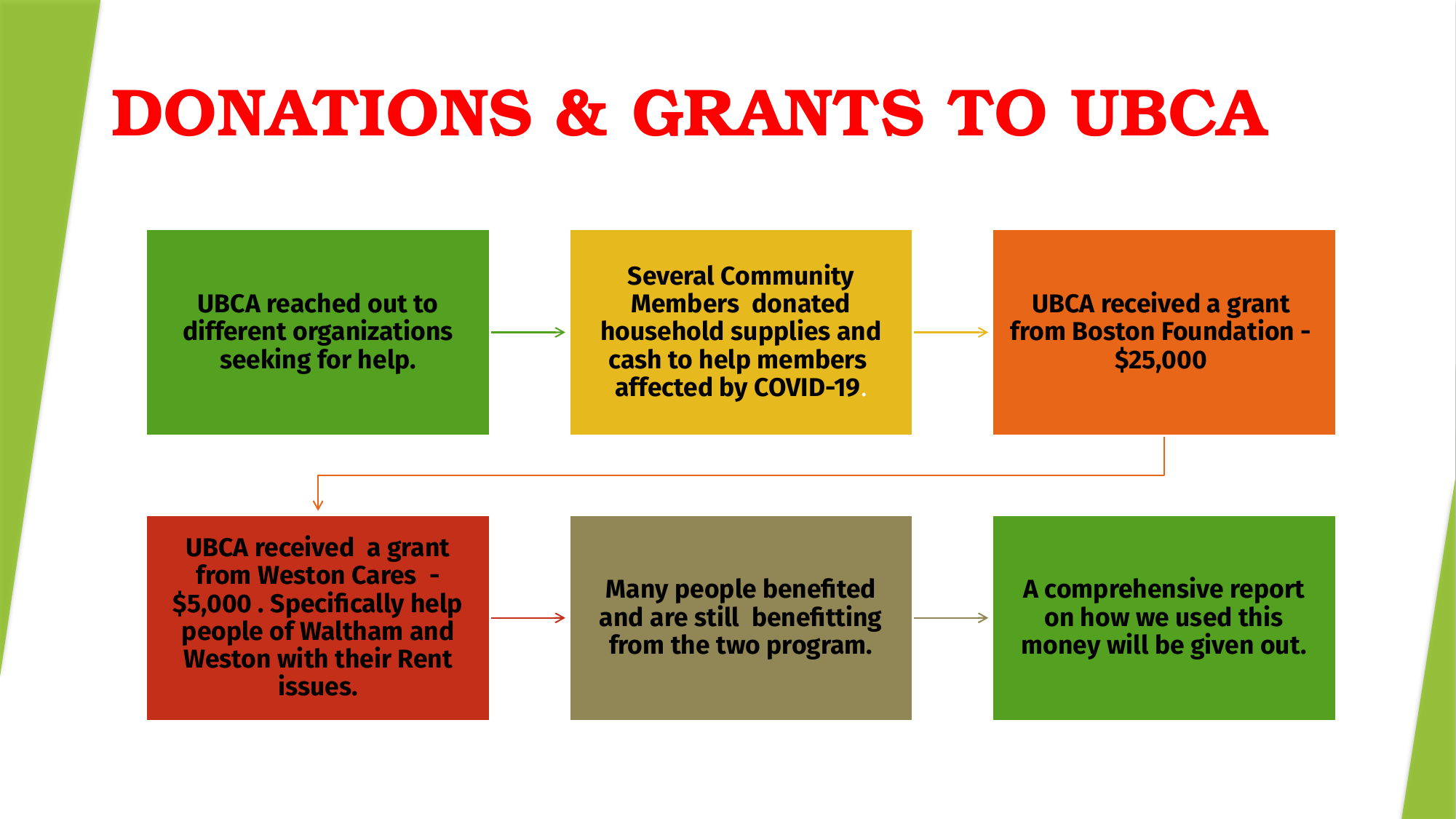

# DONATIONS & GRANTS TO UBCA

UBCA reached out to different organizations seeking for help.

Several Community Members  donated household supplies and cash to help members  affected by COVID-19.

UBCA received a grant  from Boston Foundation -  $25,000

UBCA received  a grant from Weston Cares  - $5,000 . Specifically help people of Waltham and Weston with their Rent issues.

Many people benefited and are still  benefitting from the two program.
A comprehensive report on how we used this money will be given out.